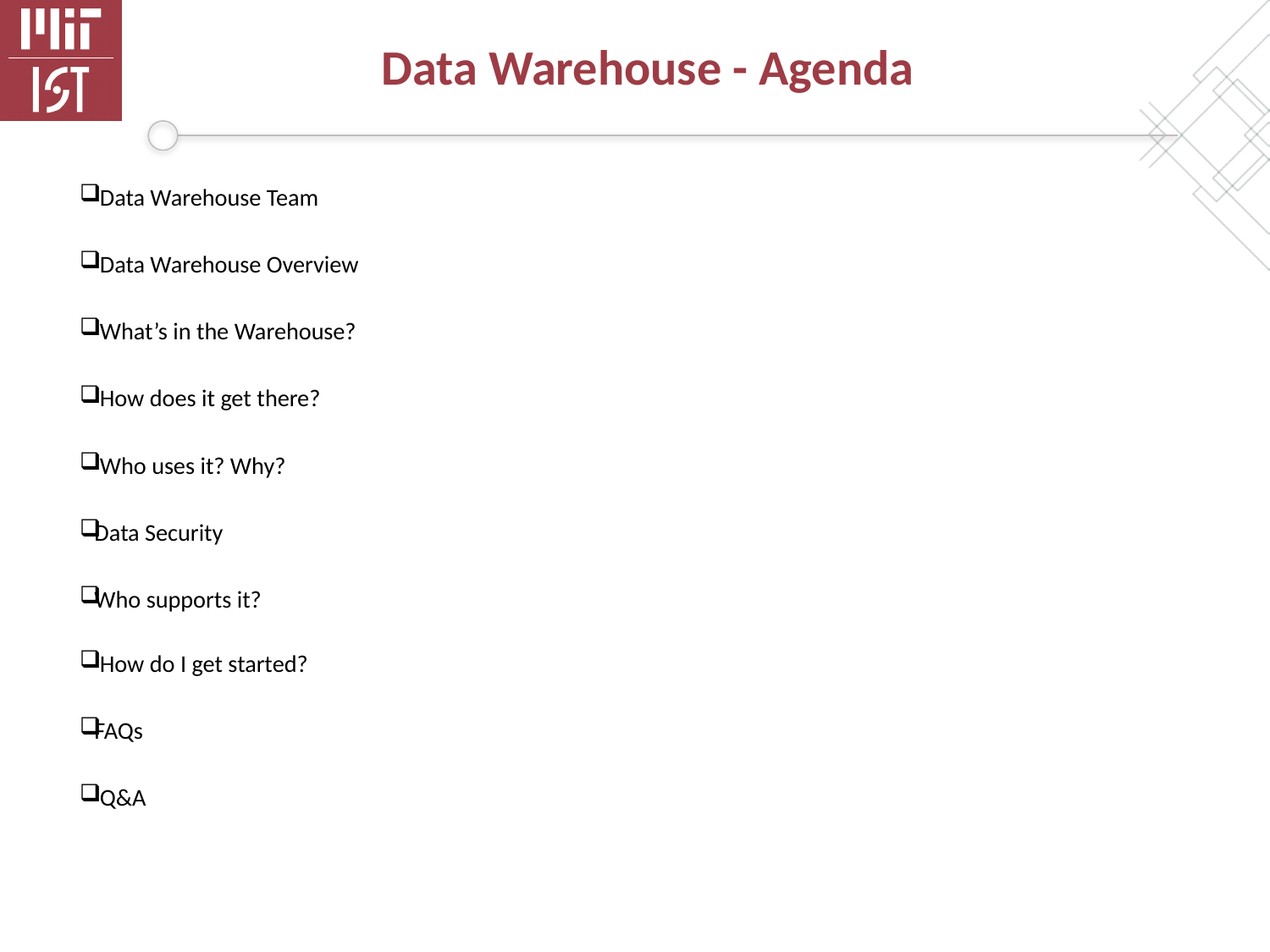

# Data Warehouse - Agenda
 Data Warehouse Team

 Data Warehouse Overview

 What’s in the Warehouse?

 How does it get there?

 Who uses it? Why?

Data Security

Who supports it?

 How do I get started?

FAQs

 Q&A